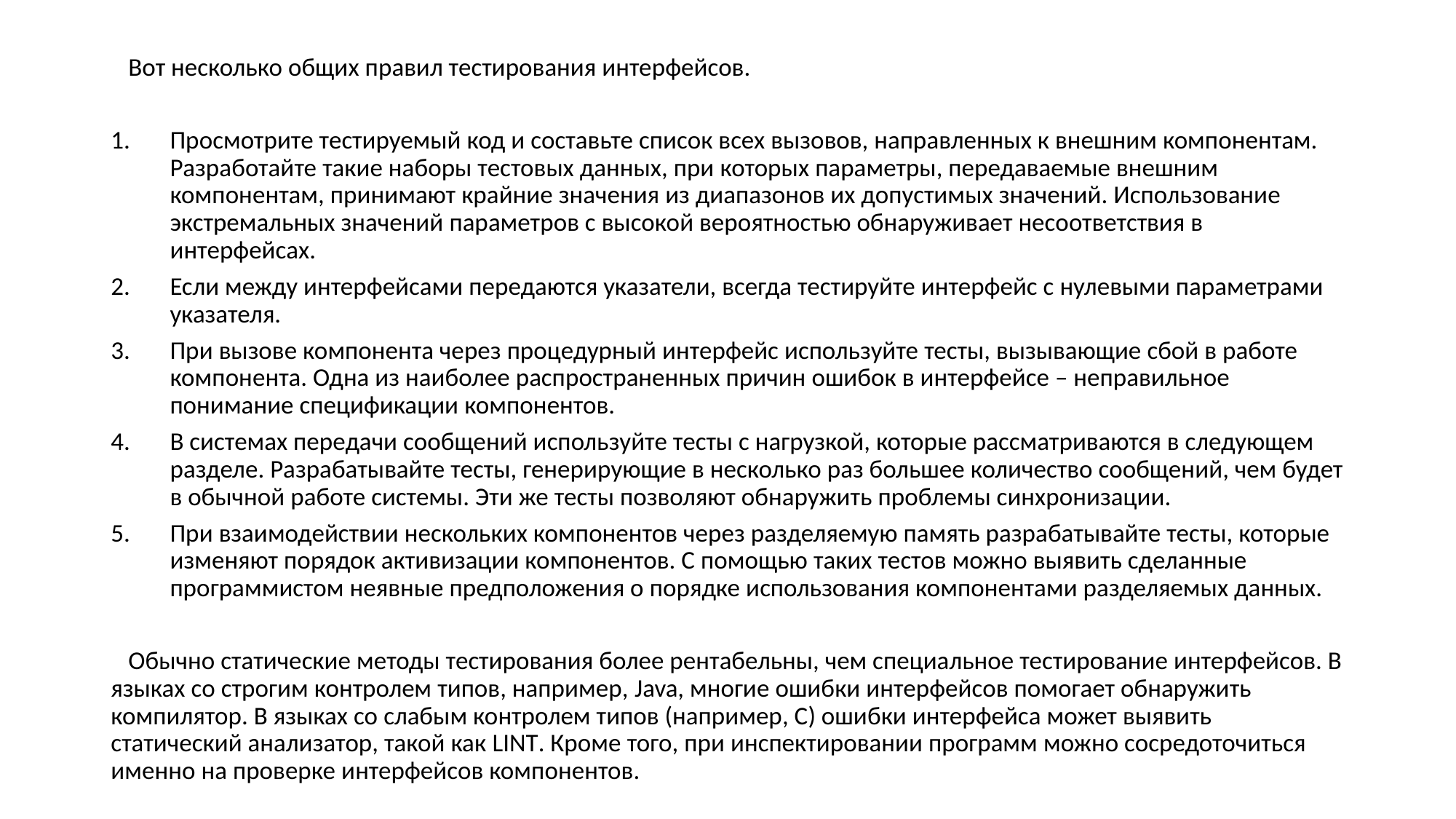

Вот несколько общих правил тестирования интерфейсов.

Просмотрите тестируемый код и составьте список всех вызовов, направленных к внешним компонентам. Разработайте такие наборы тестовых данных, при которых параметры, передаваемые внешним компонентам, принимают крайние значения из диапазонов их допустимых значений. Использование экстремальных значений параметров с высокой вероятностью обнаруживает несоответствия в интерфейсах.
Если между интерфейсами передаются указатели, всегда тестируйте интерфейс с нулевыми параметрами указателя.
При вызове компонента через процедурный интерфейс используйте тесты, вызывающие сбой в работе компонента. Одна из наиболее распространенных причин ошибок в интерфейсе – неправильное понимание спецификации компонентов.
В системах передачи сообщений используйте тесты с нагрузкой, которые рассматриваются в следующем разделе. Разрабатывайте тесты, генерирующие в несколько раз большее количество сообщений, чем будет в обычной работе системы. Эти же тесты позволяют обнаружить проблемы синхронизации.
При взаимодействии нескольких компонентов через разделяемую память разрабатывайте тесты, которые изменяют порядок активизации компонентов. С помощью таких тестов можно выявить сделанные программистом неявные предположения о порядке использования компонентами разделяемых данных.

   Обычно статические методы тестирования более рентабельны, чем специальное тестирование интерфейсов. В языках со строгим контролем типов, например, Java, многие ошибки интерфейсов помогает обнаружить компилятор. В языках со слабым контролем типов (например, С) ошибки интерфейса может выявить статический анализатор, такой как LINT. Кроме того, при инспектировании программ можно сосредоточиться именно на проверке интерфейсов компонентов.